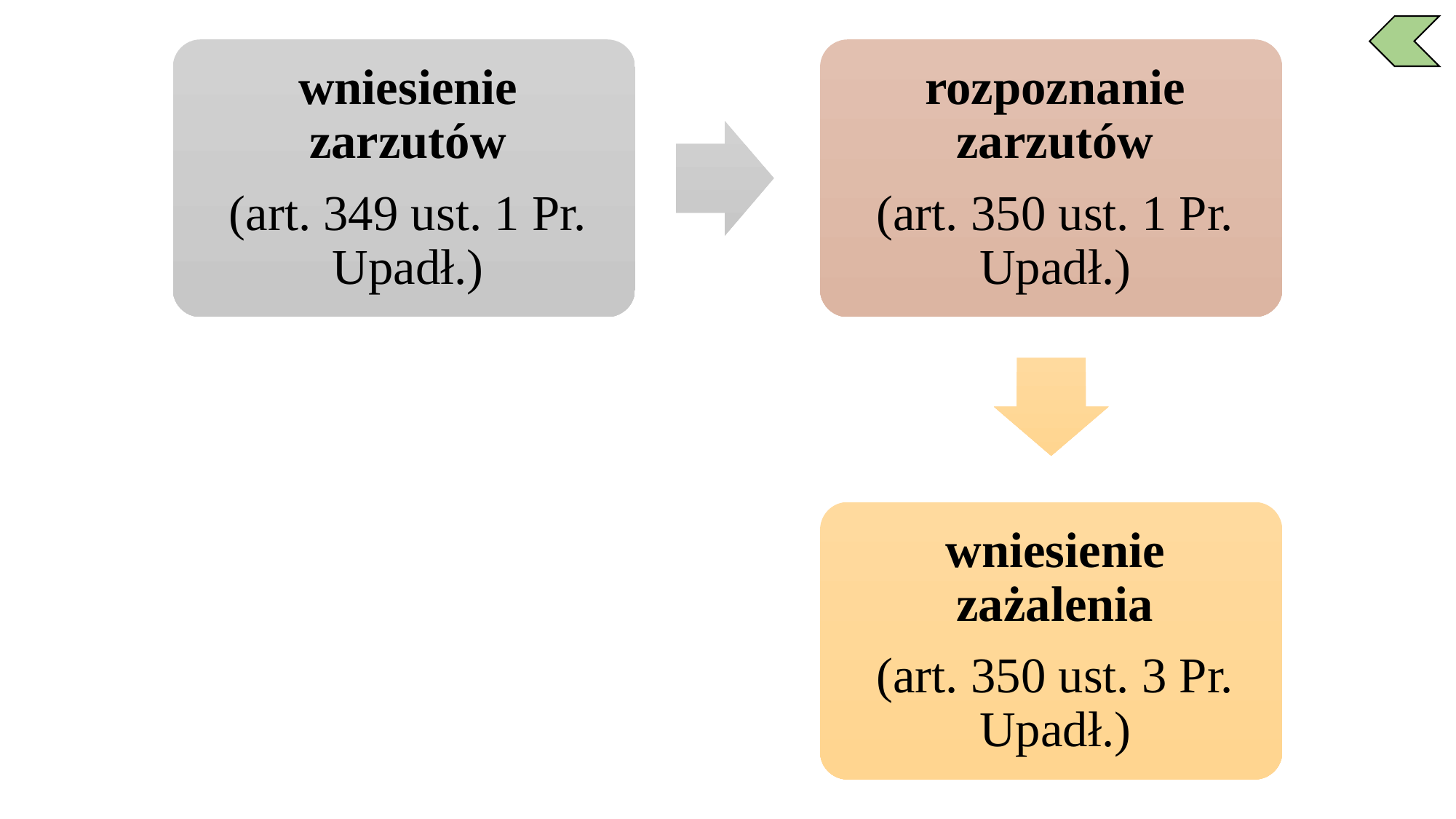

wniesienie zarzutów
(art. 349 ust. 1 Pr. Upadł.)

rozpoznanie zarzutów
(art. 350 ust. 1 Pr. Upadł.)

wniesienie zażalenia
(art. 350 ust. 3 Pr. Upadł.)